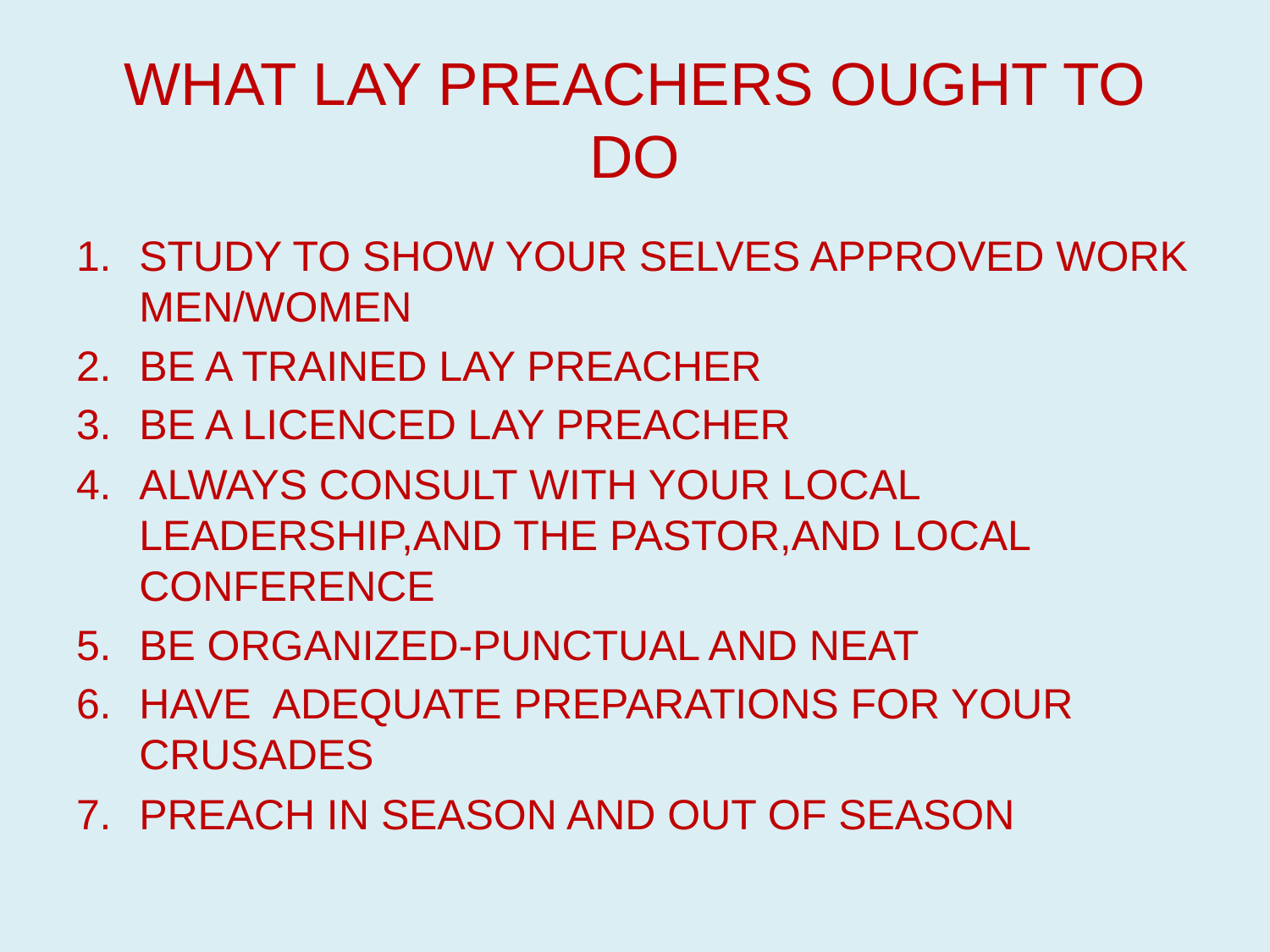

# WHAT LAY PREACHERS OUGHT TO DO
STUDY TO SHOW YOUR SELVES APPROVED WORK MEN/WOMEN
BE A TRAINED LAY PREACHER
BE A LICENCED LAY PREACHER
ALWAYS CONSULT WITH YOUR LOCAL LEADERSHIP,AND THE PASTOR,AND LOCAL CONFERENCE
BE ORGANIZED-PUNCTUAL AND NEAT
HAVE  ADEQUATE PREPARATIONS FOR YOUR CRUSADES
PREACH IN SEASON AND OUT OF SEASON